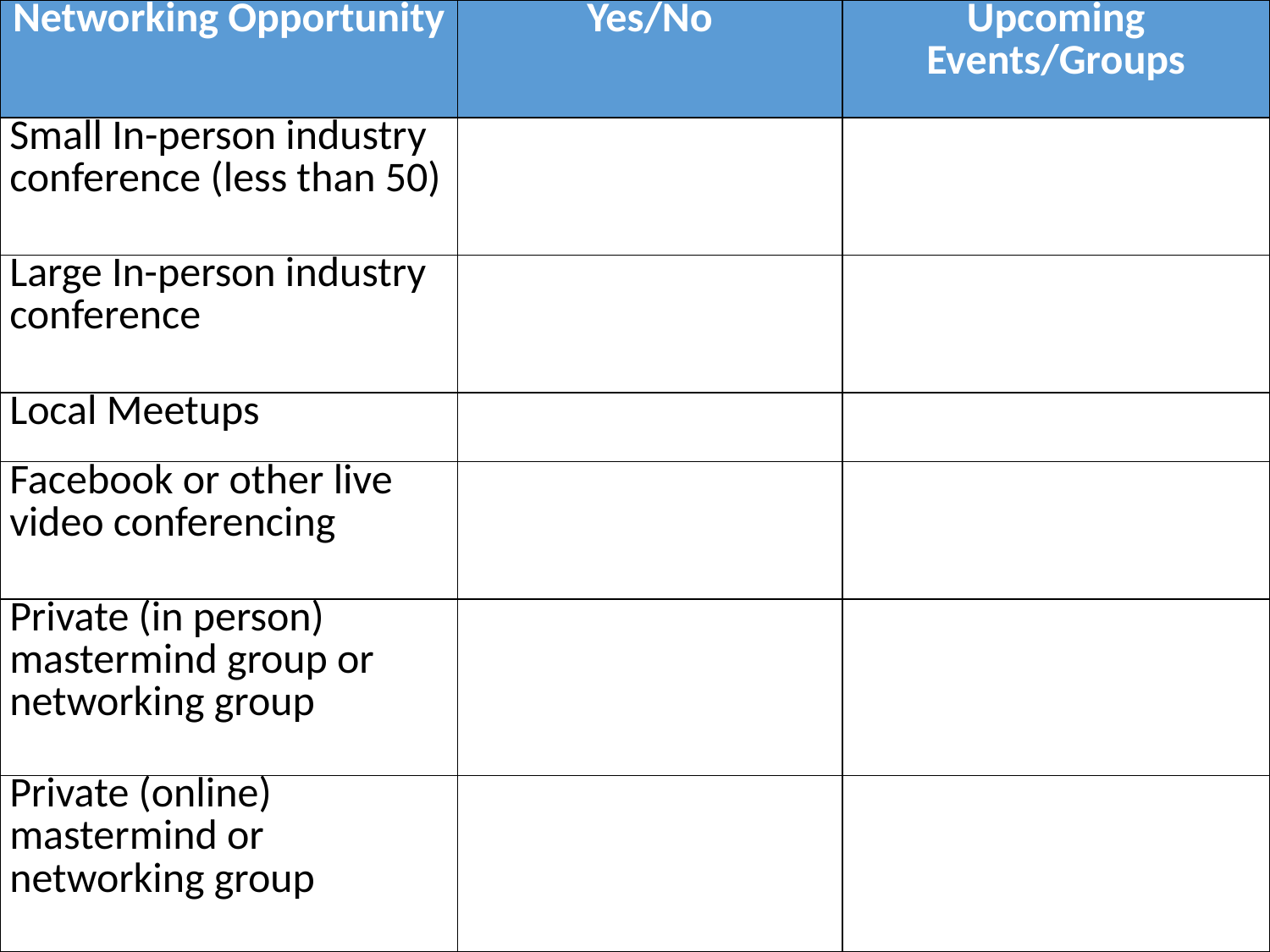

| Networking Opportunity | Yes/No | Upcoming Events/Groups |
| --- | --- | --- |
| Small In-person industry conference (less than 50) |  |  |
| Large In-person industry conference |  |  |
| Local Meetups |  |  |
| Facebook or other live video conferencing |  |  |
| Private (in person) mastermind group or networking group |  |  |
| Private (online) mastermind or networking group |  |  |
#